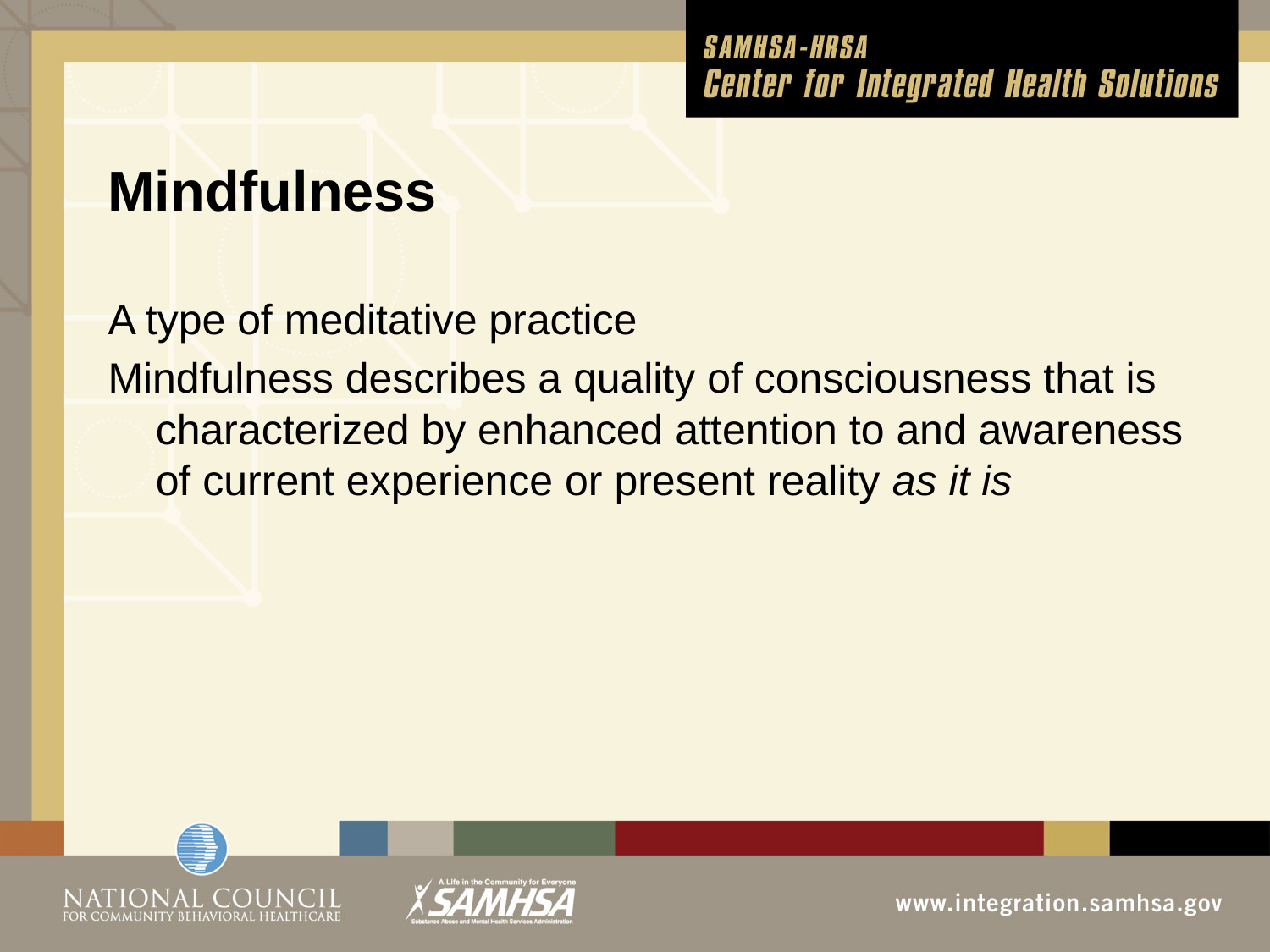

# Mindfulness
A type of meditative practice
Mindfulness describes a quality of consciousness that is characterized by enhanced attention to and awareness of current experience or present reality as it is